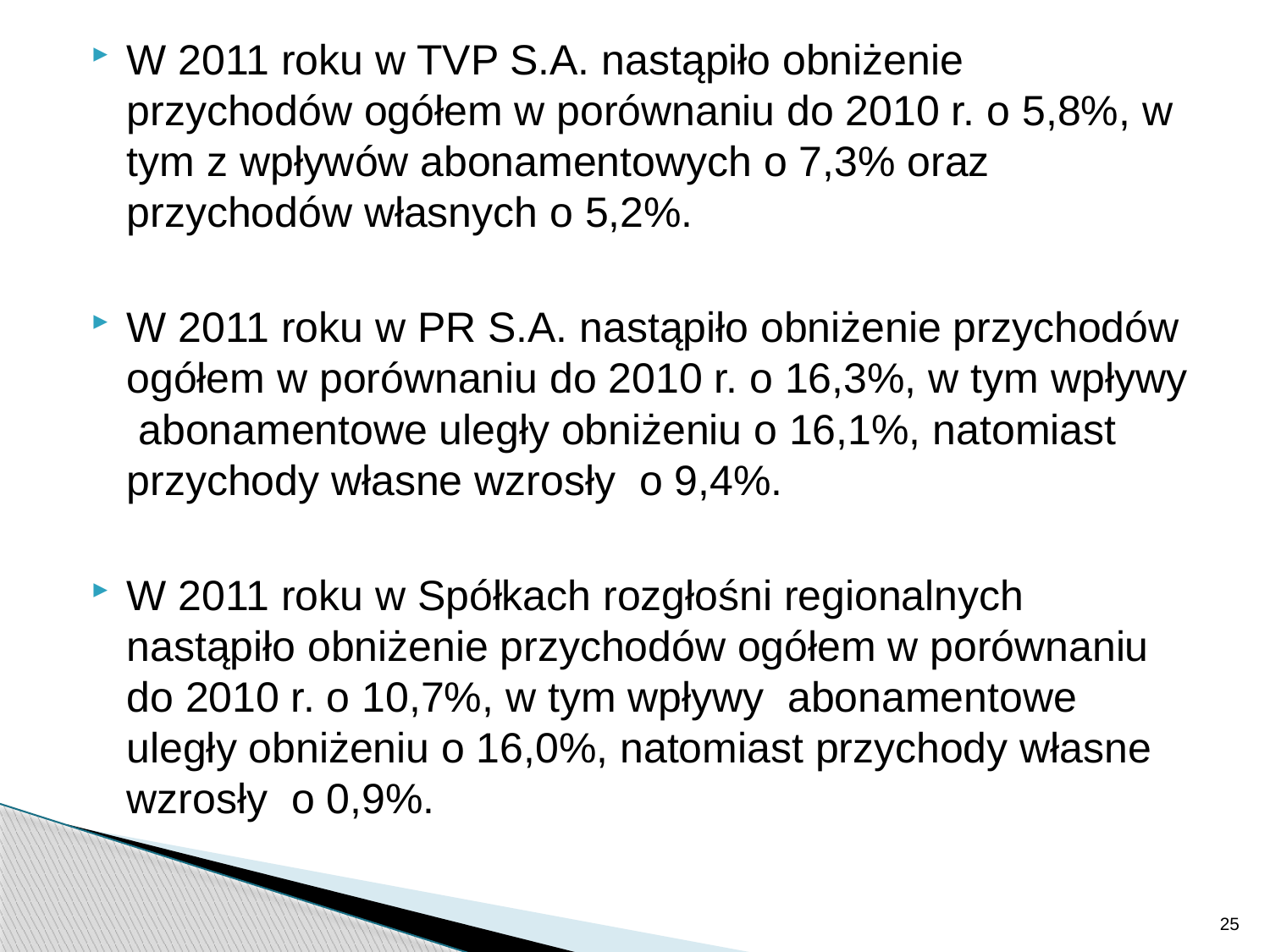

W 2011 roku w TVP S.A. nastąpiło obniżenie przychodów ogółem w porównaniu do 2010 r. o 5,8%, w tym z wpływów abonamentowych o 7,3% oraz przychodów własnych o 5,2%.

W 2011 roku w PR S.A. nastąpiło obniżenie przychodów ogółem w porównaniu do 2010 r. o 16,3%, w tym wpływy  abonamentowe uległy obniżeniu o 16,1%, natomiast przychody własne wzrosły  o 9,4%.

W 2011 roku w Spółkach rozgłośni regionalnych nastąpiło obniżenie przychodów ogółem w porównaniu do 2010 r. o 10,7%, w tym wpływy  abonamentowe uległy obniżeniu o 16,0%, natomiast przychody własne wzrosły  o 0,9%.

25